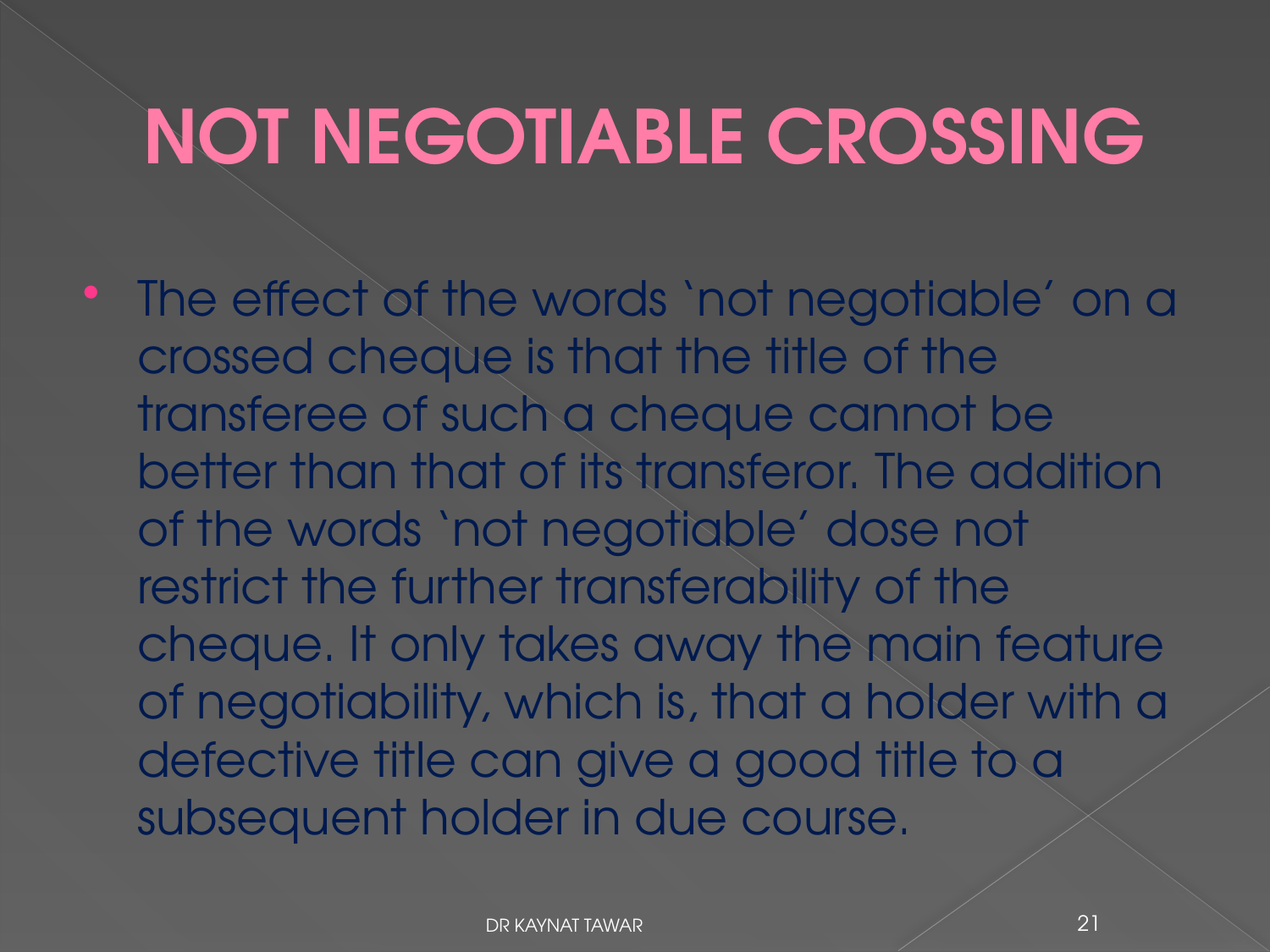

# NOT NEGOTIABLE CROSSING
The effect of the words ‘not negotiable’ on a crossed cheque is that the title of the transferee of such a cheque cannot be better than that of its transferor. The addition of the words ‘not negotiable’ dose not restrict the further transferability of the cheque. It only takes away the main feature of negotiability, which is, that a holder with a defective title can give a good title to a subsequent holder in due course.
DR KAYNAT TAWAR
21